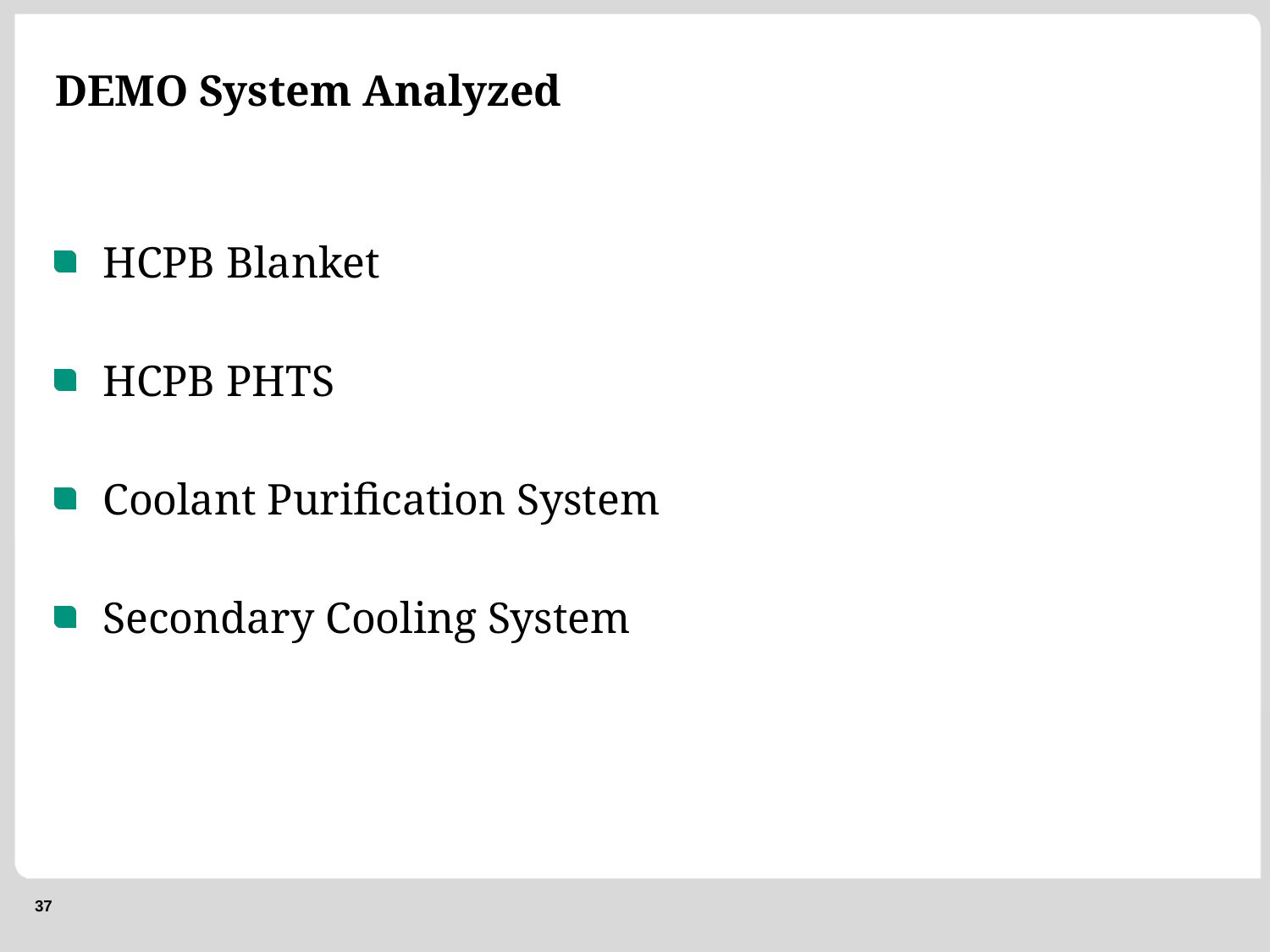

# DEMO System Analyzed
HCPB Blanket

HCPB PHTS

Coolant Purification System

Secondary Cooling System